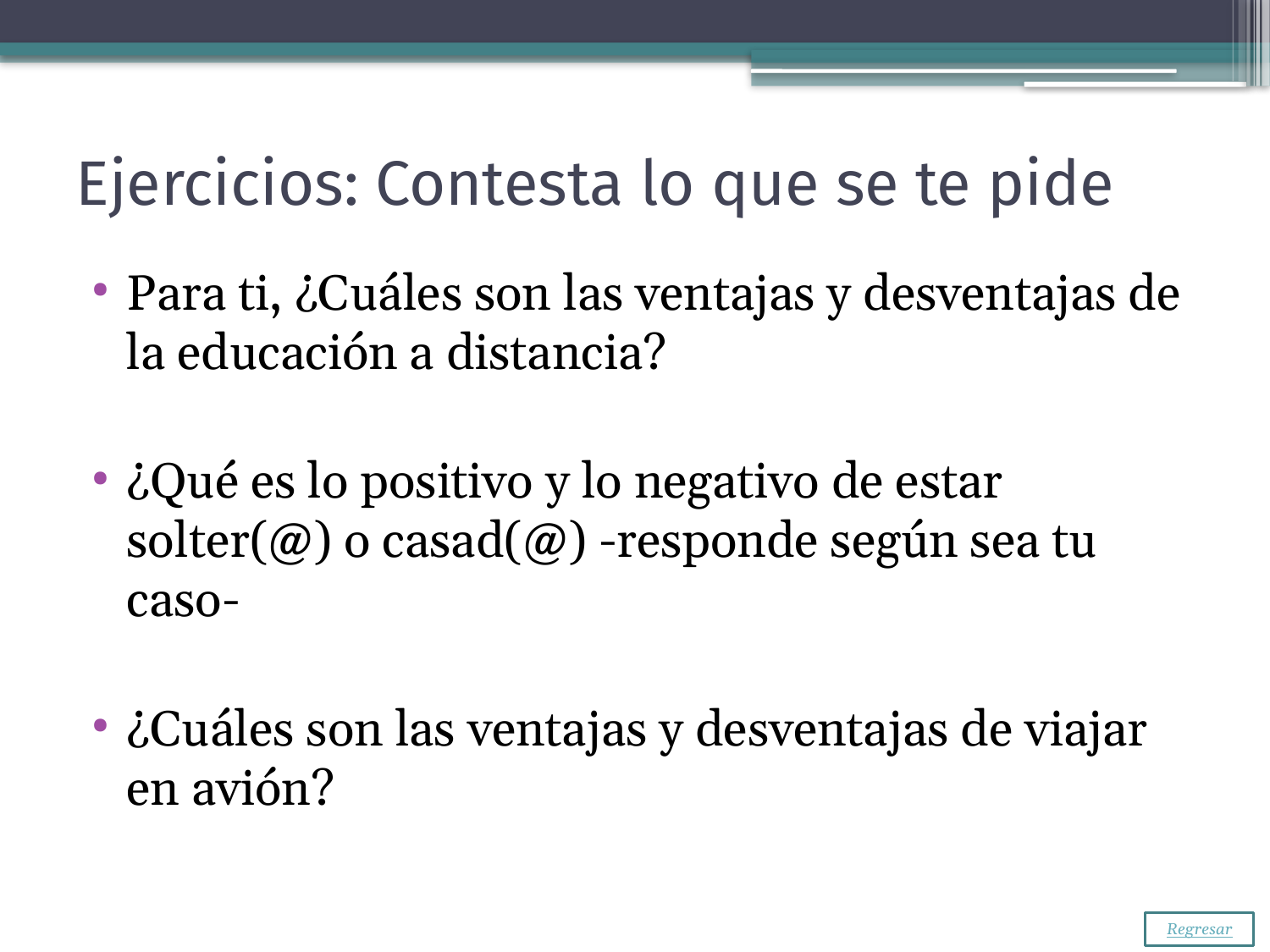

# Ejercicios: Contesta lo que se te pide
Para ti, ¿Cuáles son las ventajas y desventajas de la educación a distancia?

¿Qué es lo positivo y lo negativo de estar solter(@) o casad(@) -responde según sea tu caso-

¿Cuáles son las ventajas y desventajas de viajar en avión?

Regresar